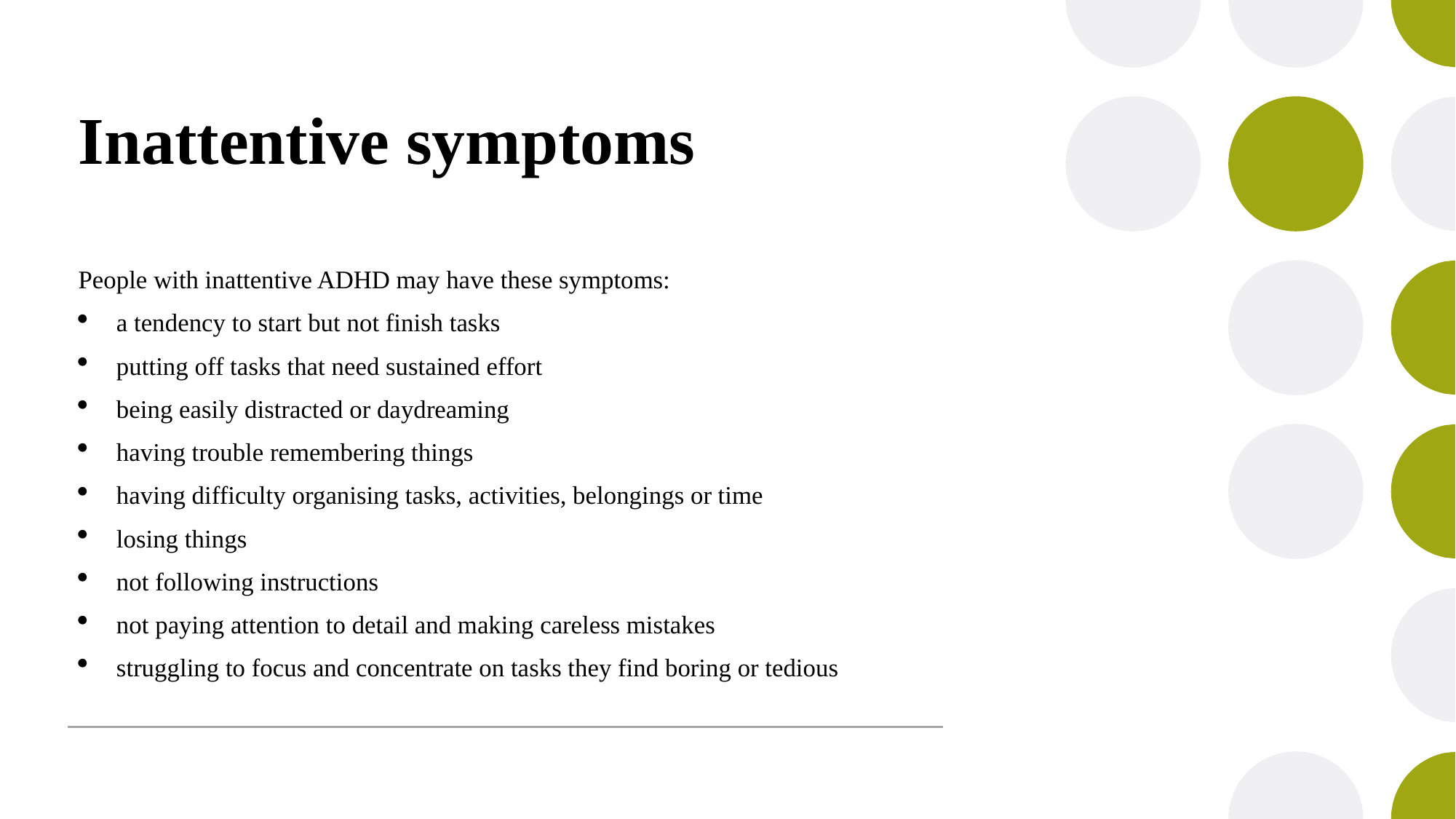

# Inattentive symptoms
People with inattentive ADHD may have these symptoms:
a tendency to start but not finish tasks
putting off tasks that need sustained effort
being easily distracted or daydreaming
having trouble remembering things
having difficulty organising tasks, activities, belongings or time
losing things
not following instructions
not paying attention to detail and making careless mistakes
struggling to focus and concentrate on tasks they find boring or tedious